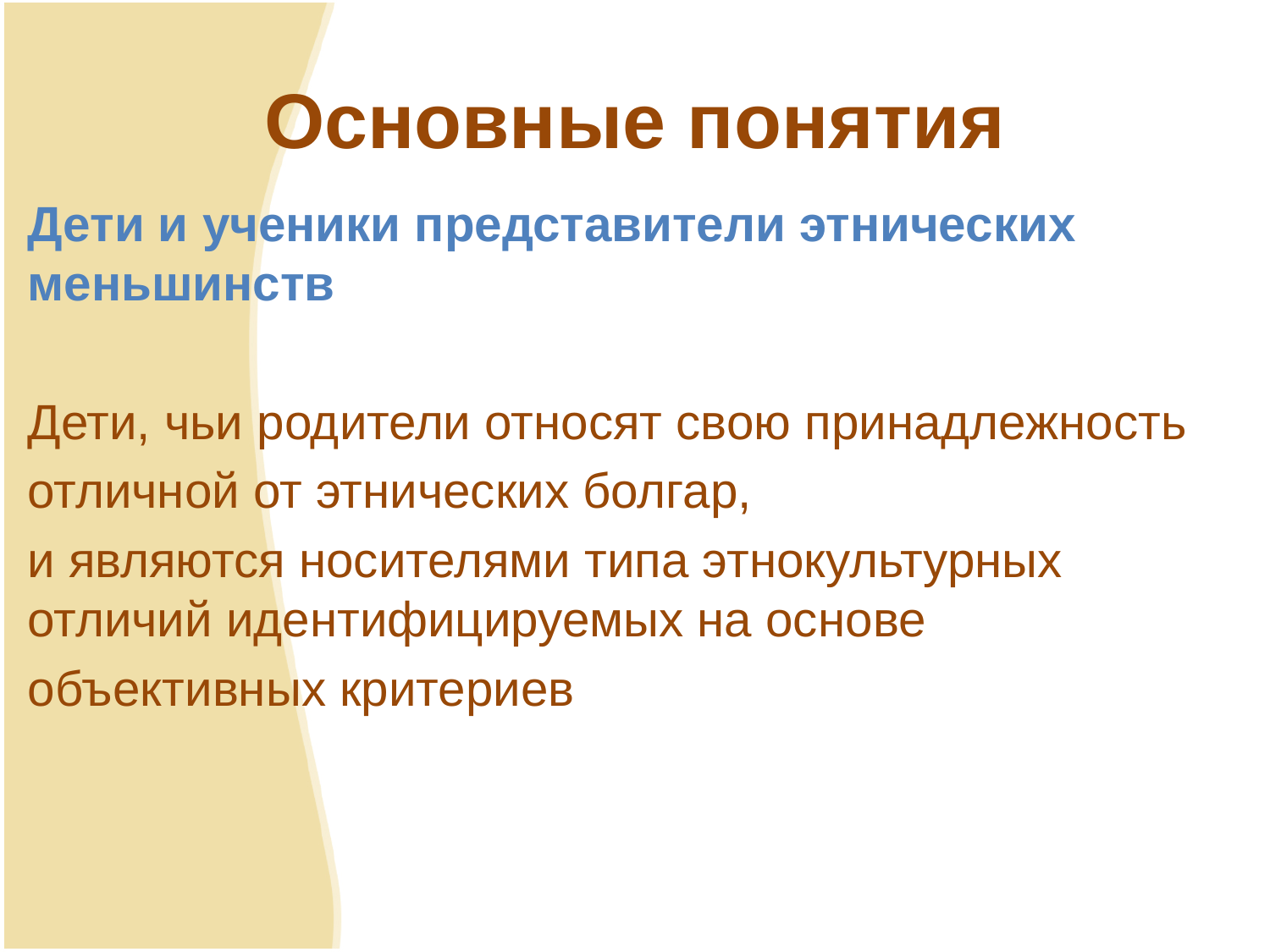

# Основные понятия
Дети и ученики представители этнических меньшинств

Дети, чьи родители относят свою принадлежность
отличной от этнических болгар,
и являются носителями типа этнокультурных отличий идентифицируемых на основе
объективных критериев